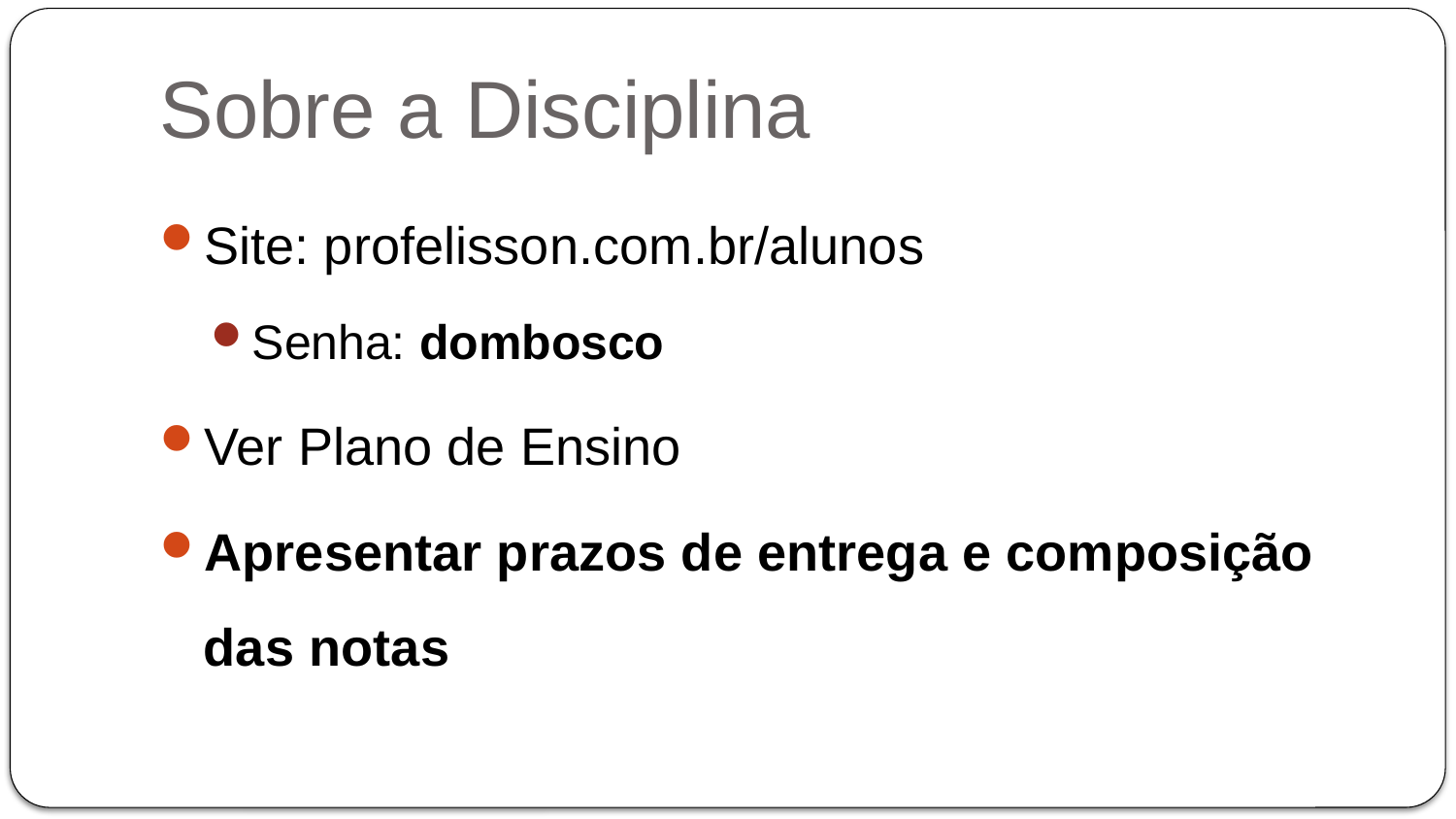

# Sobre a Disciplina
Site: profelisson.com.br/alunos
Senha: dombosco
Ver Plano de Ensino
Apresentar prazos de entrega e composição das notas